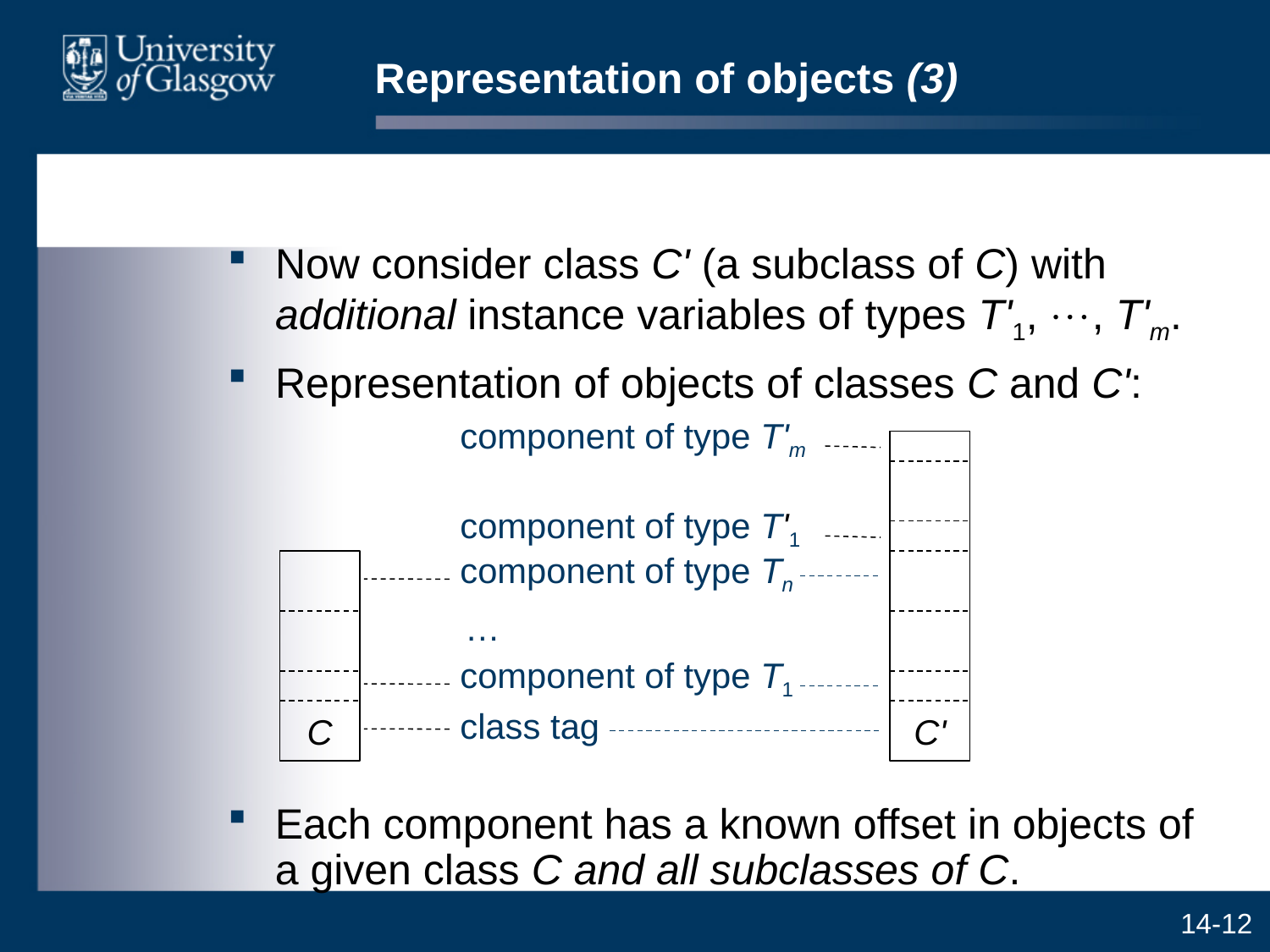

# Representation of objects (3)
Now consider class C' (a subclass of C) with additional instance variables of types T'1, …, T'm.
Representation of objects of classes C and C':
component of type T'm

component of type T'1

component of type Tn
…
component of type T1
C
C'
class tag
Each component has a known offset in objects of a given class C and all subclasses of C.